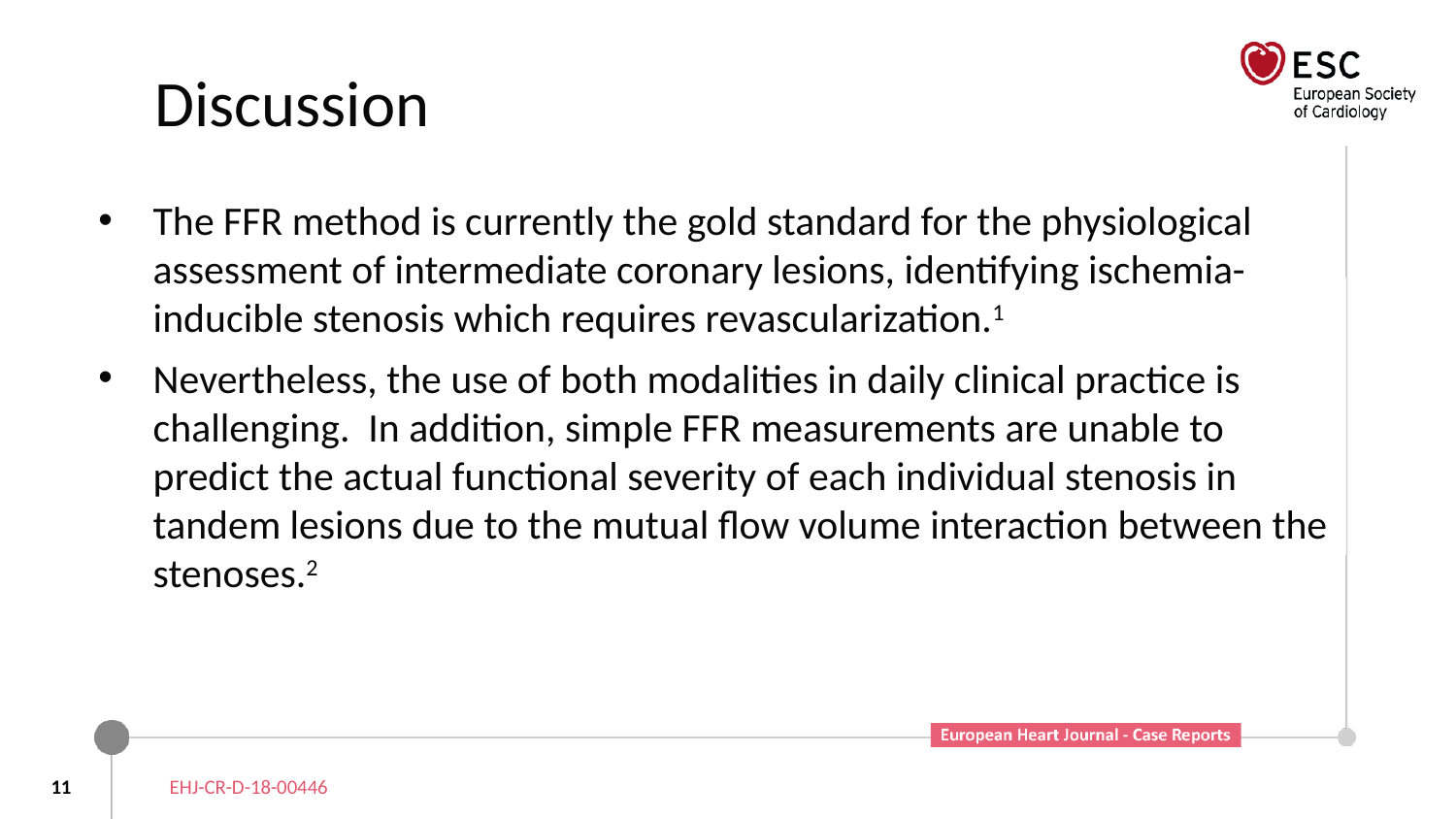

# Discussion
The FFR method is currently the gold standard for the physiological assessment of intermediate coronary lesions, identifying ischemia-inducible stenosis which requires revascularization.1
Nevertheless, the use of both modalities in daily clinical practice is challenging.  In addition, simple FFR measurements are unable to predict the actual functional severity of each individual stenosis in tandem lesions due to the mutual flow volume interaction between the stenoses.2

11
EHJ-CR-D-18-00446